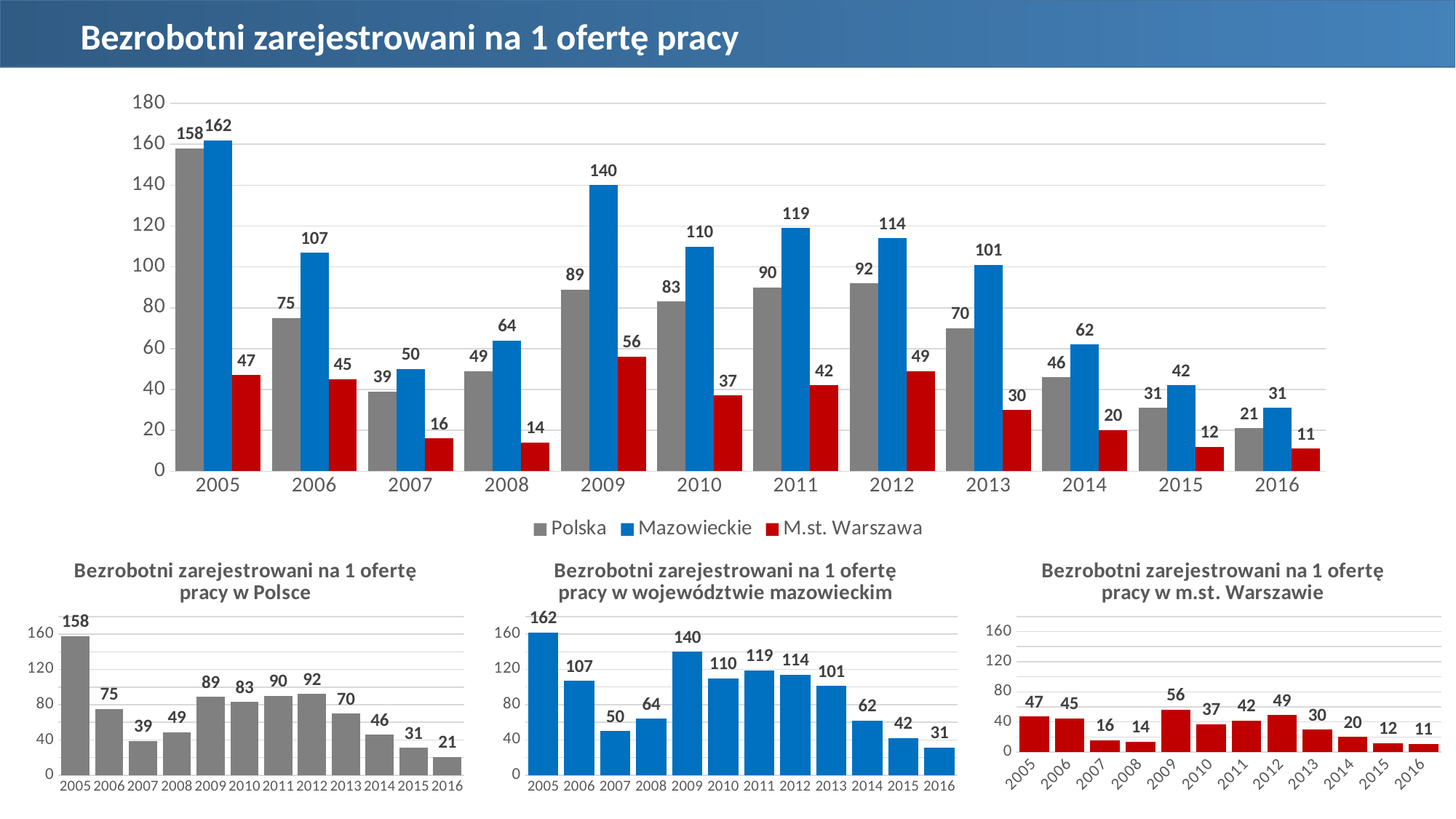

Bezrobotni zarejestrowani na 1 ofertę pracy

### Chart

| Category | Polska | Mazowieckie | M.st. Warszawa |
|---|---|---|---|
| 2005 | 158.0 | 162.0 | 47.0 |
| 2006 | 75.0 | 107.0 | 45.0 |
| 2007 | 39.0 | 50.0 | 16.0 |
| 2008 | 49.0 | 64.0 | 14.0 |
| 2009 | 89.0 | 140.0 | 56.0 |
| 2010 | 83.0 | 110.0 | 37.0 |
| 2011 | 90.0 | 119.0 | 42.0 |
| 2012 | 92.0 | 114.0 | 49.0 |
| 2013 | 70.0 | 101.0 | 30.0 |
| 2014 | 46.0 | 62.0 | 20.0 |
| 2015 | 31.0 | 42.0 | 12.0 |
| 2016 | 21.0 | 31.0 | 11.0 |

### Chart: Bezrobotni zarejestrowani na 1 ofertę pracy w Polsce

| Category | Polska |
|---|---|
| 2005 | 158.0 |
| 2006 | 75.0 |
| 2007 | 39.0 |
| 2008 | 49.0 |
| 2009 | 89.0 |
| 2010 | 83.0 |
| 2011 | 90.0 |
| 2012 | 92.0 |
| 2013 | 70.0 |
| 2014 | 46.0 |
| 2015 | 31.0 |
| 2016 | 21.0 |

### Chart: Bezrobotni zarejestrowani na 1 ofertę pracy w województwie mazowieckim

| Category | Mazowieckie |
|---|---|
| 2005 | 162.0 |
| 2006 | 107.0 |
| 2007 | 50.0 |
| 2008 | 64.0 |
| 2009 | 140.0 |
| 2010 | 110.0 |
| 2011 | 119.0 |
| 2012 | 114.0 |
| 2013 | 101.0 |
| 2014 | 62.0 |
| 2015 | 42.0 |
| 2016 | 31.0 |

### Chart: Bezrobotni zarejestrowani na 1 ofertę pracy w m.st. Warszawie

| Category | M.st. Warszawa |
|---|---|
| 2005 | 47.0 |
| 2006 | 45.0 |
| 2007 | 16.0 |
| 2008 | 14.0 |
| 2009 | 56.0 |
| 2010 | 37.0 |
| 2011 | 42.0 |
| 2012 | 49.0 |
| 2013 | 30.0 |
| 2014 | 20.0 |
| 2015 | 12.0 |
| 2016 | 11.0 |